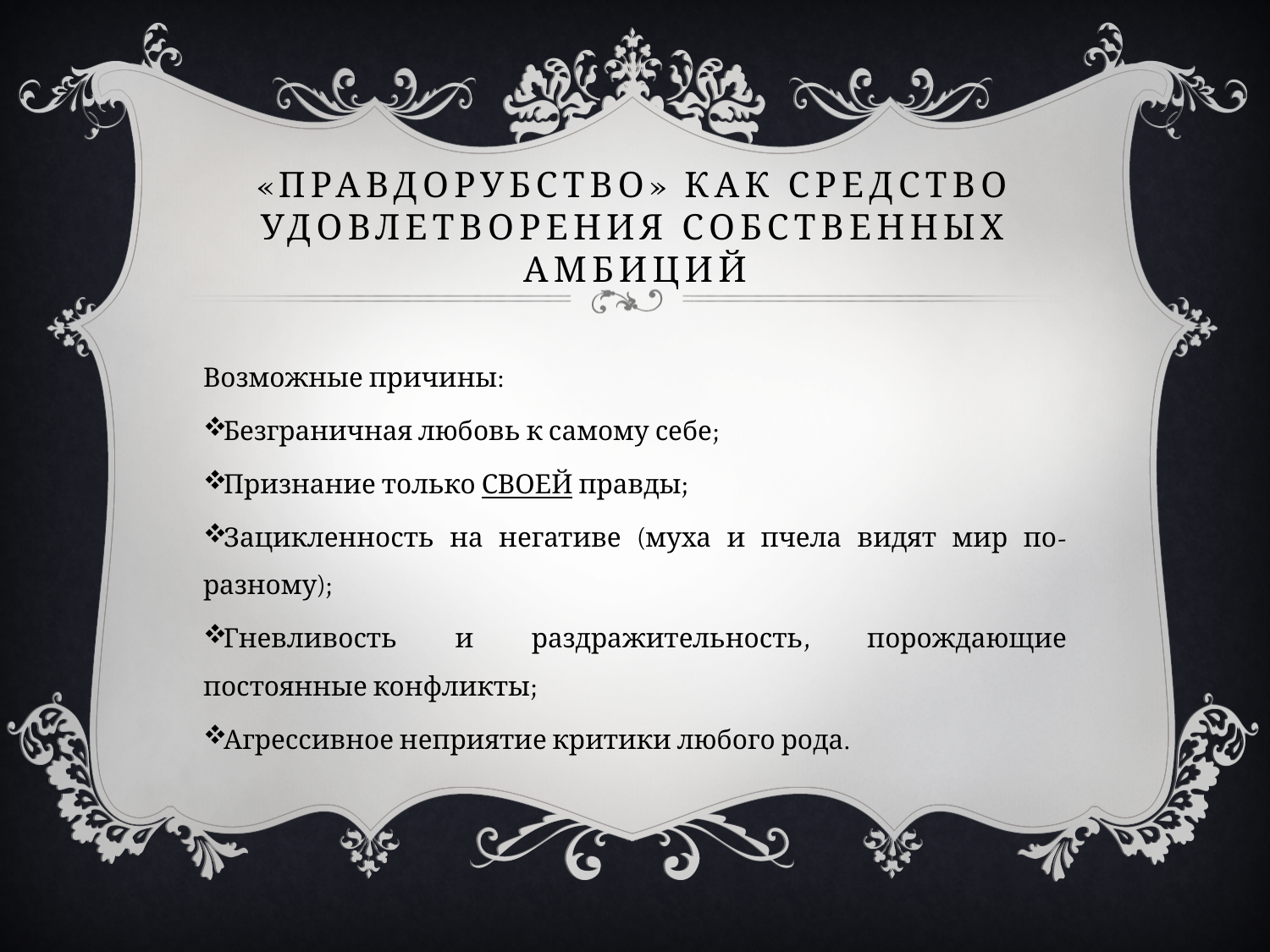

# «Правдорубство» как средство удовлетворения собственных амбиций
Возможные причины:
Безграничная любовь к самому себе;
Признание только СВОЕЙ правды;
Зацикленность на негативе (муха и пчела видят мир по-разному);
Гневливость и раздражительность, порождающие постоянные конфликты;
Агрессивное неприятие критики любого рода.